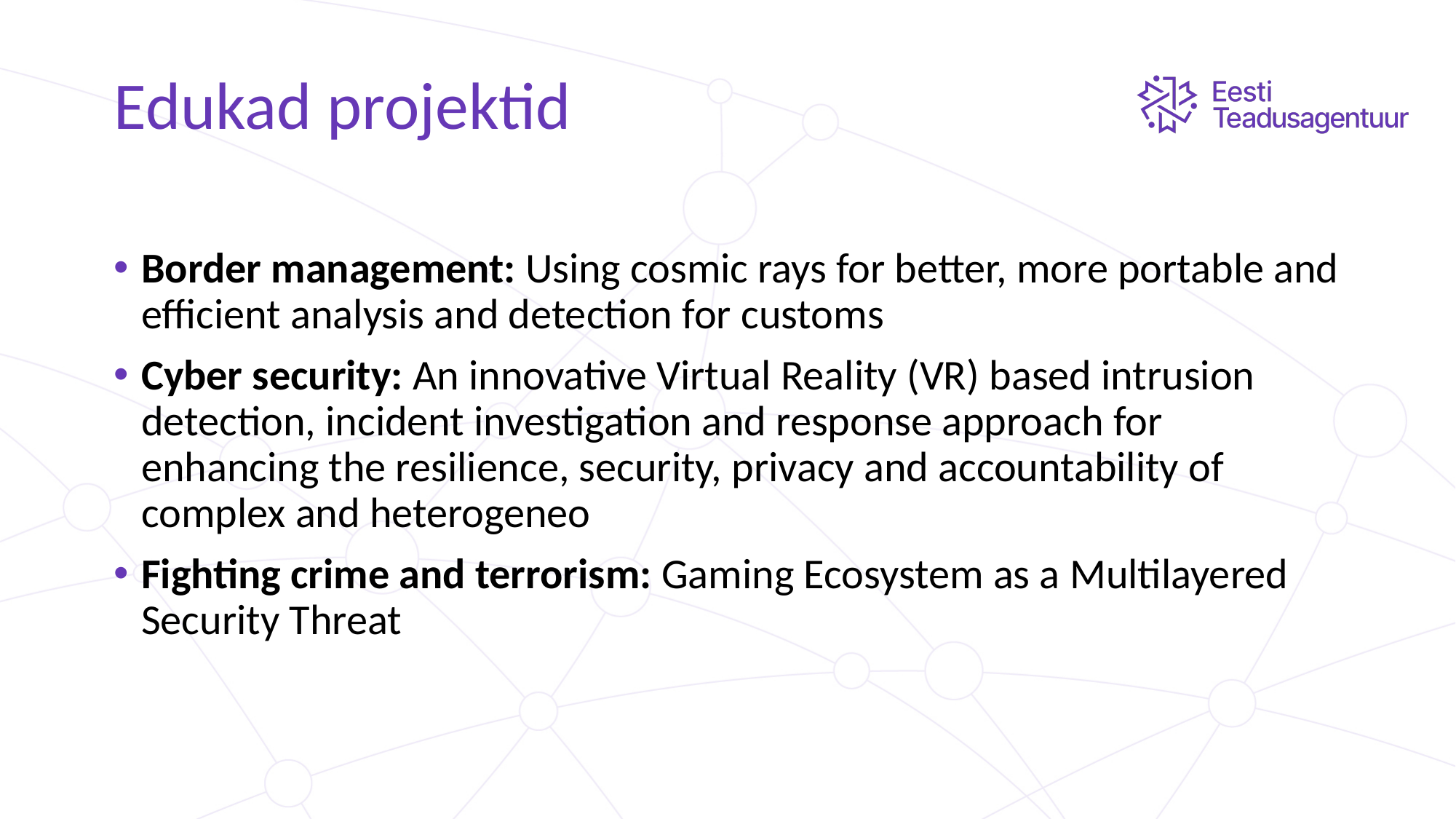

# Edukad projektid
Border management: Using cosmic rays for better, more portable and efficient analysis and detection for customs
Cyber security: An innovative Virtual Reality (VR) based intrusion detection, incident investigation and response approach for enhancing the resilience, security, privacy and accountability of complex and heterogeneo
Fighting crime and terrorism: Gaming Ecosystem as a Multilayered Security Threat